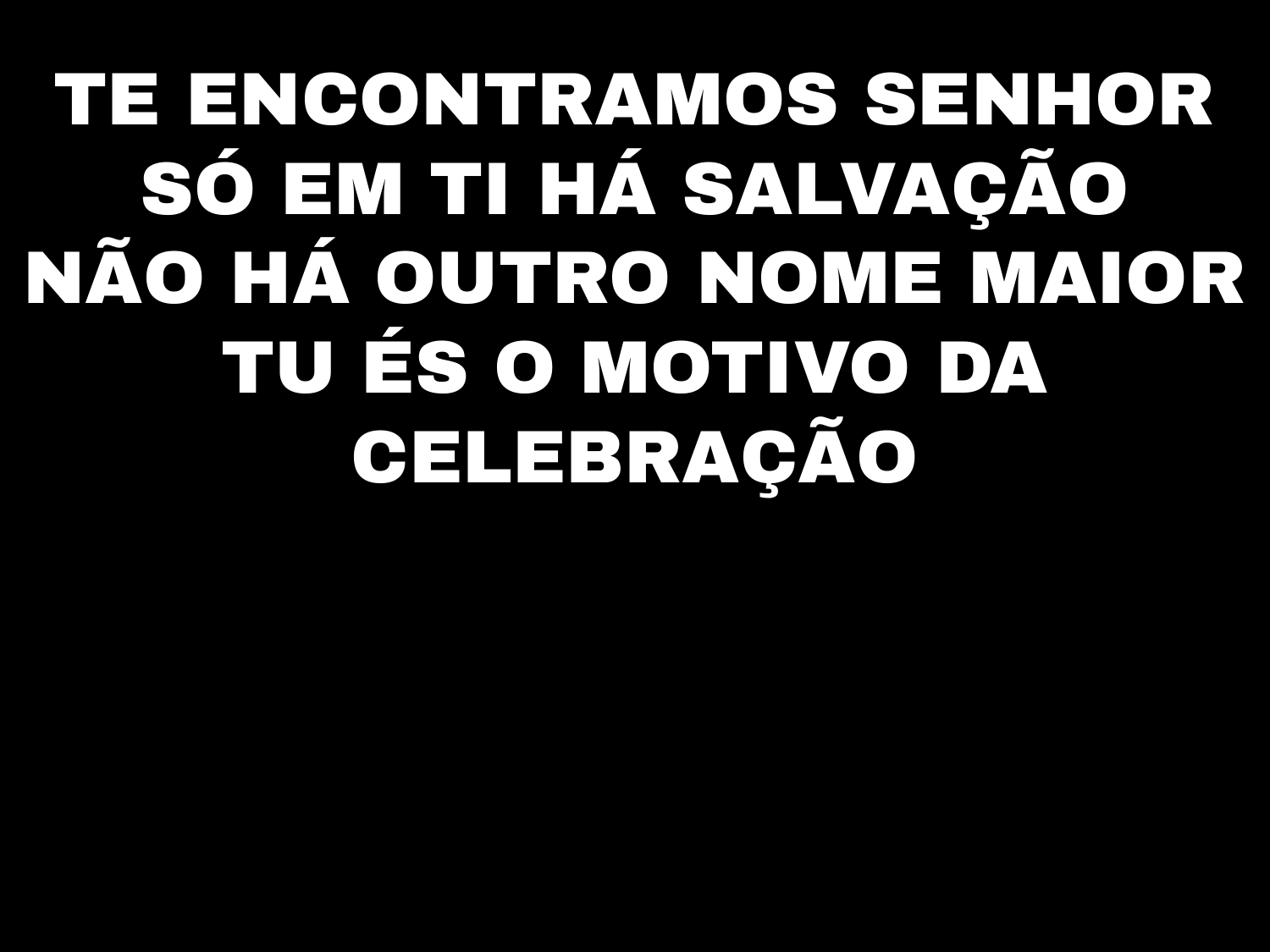

# TE ENCONTRAMOS SENHOR SÓ EM TI HÁ SALVAÇÃO NÃO HÁ OUTRO NOME MAIOR TU ÉS O MOTIVO DA CELEBRAÇÃO